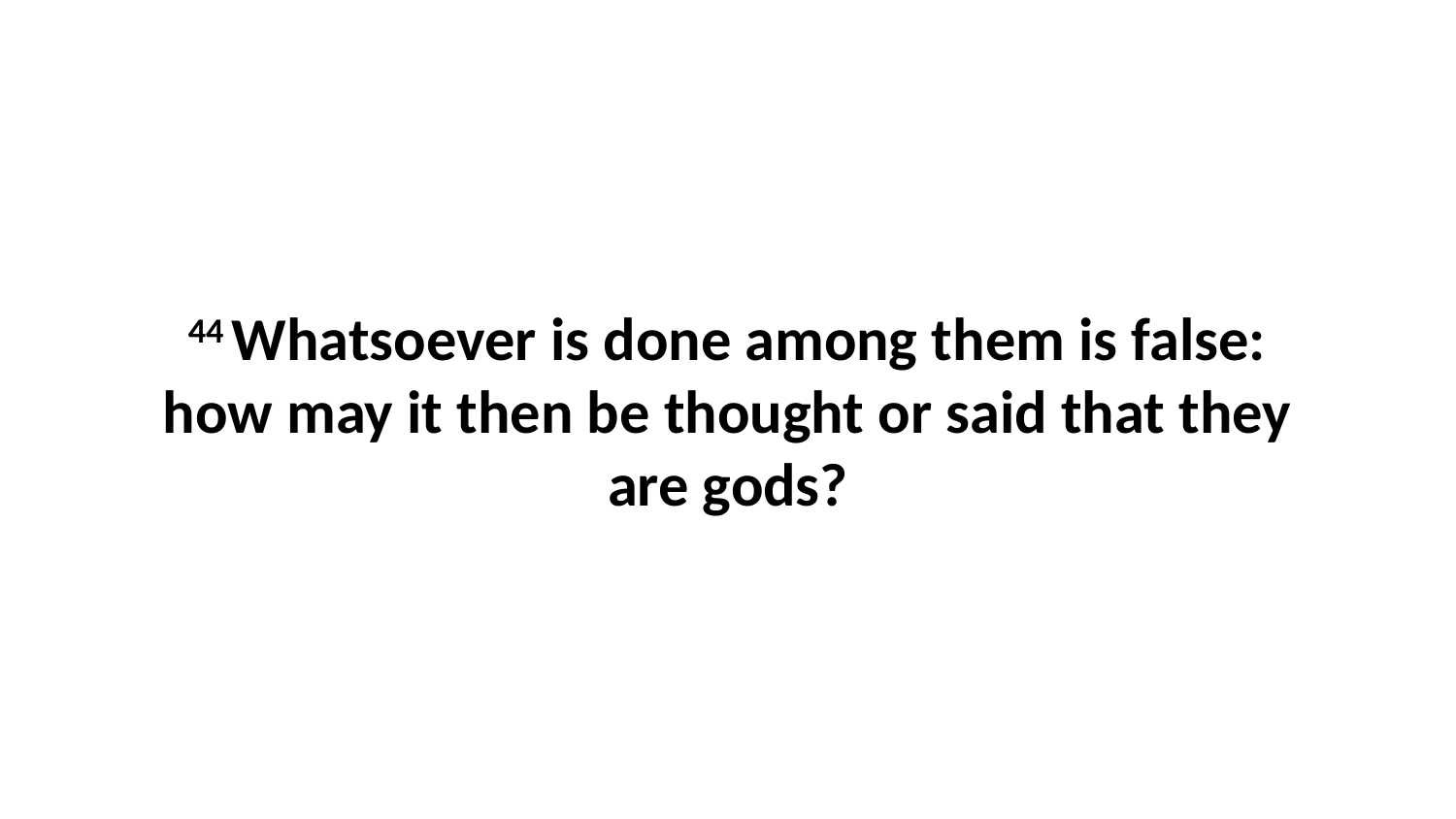

44 Whatsoever is done among them is false: how may it then be thought or said that they are gods?